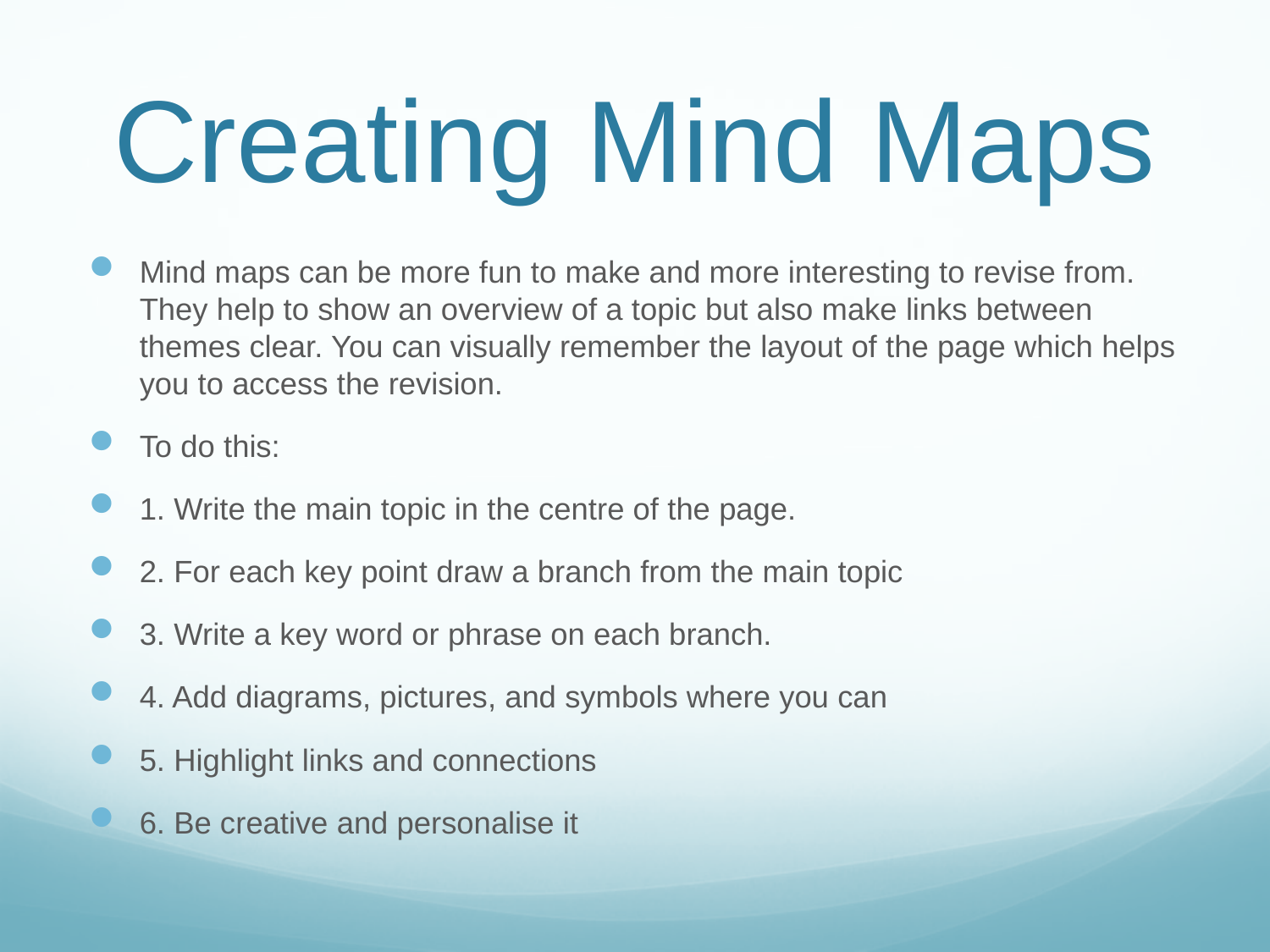

# Creating Mind Maps
Mind maps can be more fun to make and more interesting to revise from. They help to show an overview of a topic but also make links between themes clear. You can visually remember the layout of the page which helps you to access the revision.
To do this:
1. Write the main topic in the centre of the page.
2. For each key point draw a branch from the main topic
3. Write a key word or phrase on each branch.
4. Add diagrams, pictures, and symbols where you can
5. Highlight links and connections
6. Be creative and personalise it